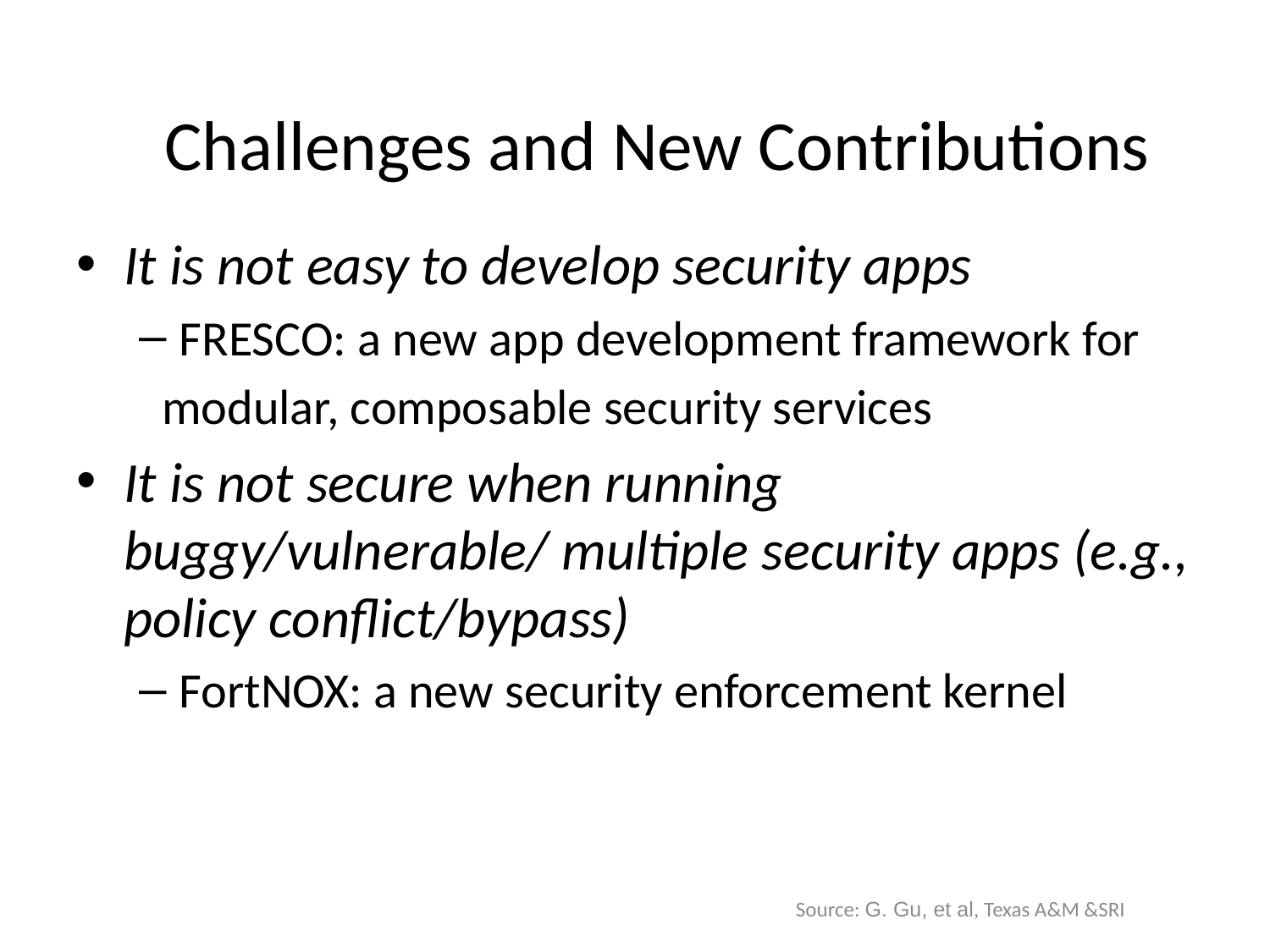

# Challenges and New Contributions
It is not easy to develop security apps
FRESCO: a new app development framework for
  modular, composable security services
It is not secure when running buggy/vulnerable/ multiple security apps (e.g., policy conflict/bypass)
FortNOX: a new security enforcement kernel
Source: G. Gu, et al, Texas A&M &SRI